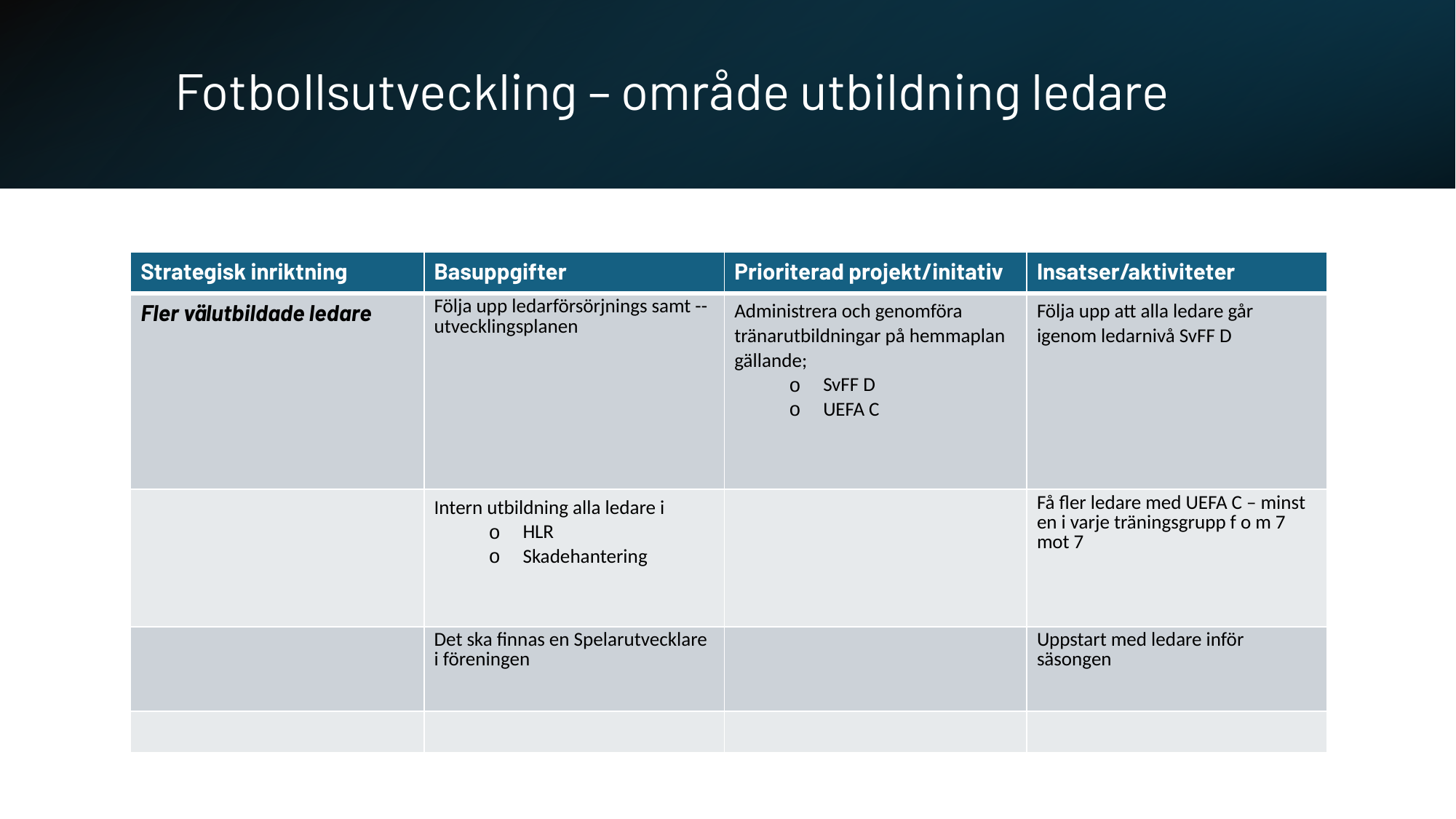

# Fotbollsutveckling – område utbildning ledare
| Strategisk inriktning | Basuppgifter | Prioriterad projekt/initativ | Insatser/aktiviteter |
| --- | --- | --- | --- |
| Fler välutbildade ledare | Följa upp ledarförsörjnings samt --utvecklingsplanen | Administrera och genomföra tränarutbildningar på hemmaplan gällande; SvFF D UEFA C | Följa upp att alla ledare går igenom ledarnivå SvFF D |
|  | Intern utbildning alla ledare i HLR Skadehantering |  | Få fler ledare med UEFA C – minst en i varje träningsgrupp f o m 7 mot 7 |
|  | Det ska finnas en Spelarutvecklare i föreningen |  | Uppstart med ledare inför säsongen |
|  |  |  |  |